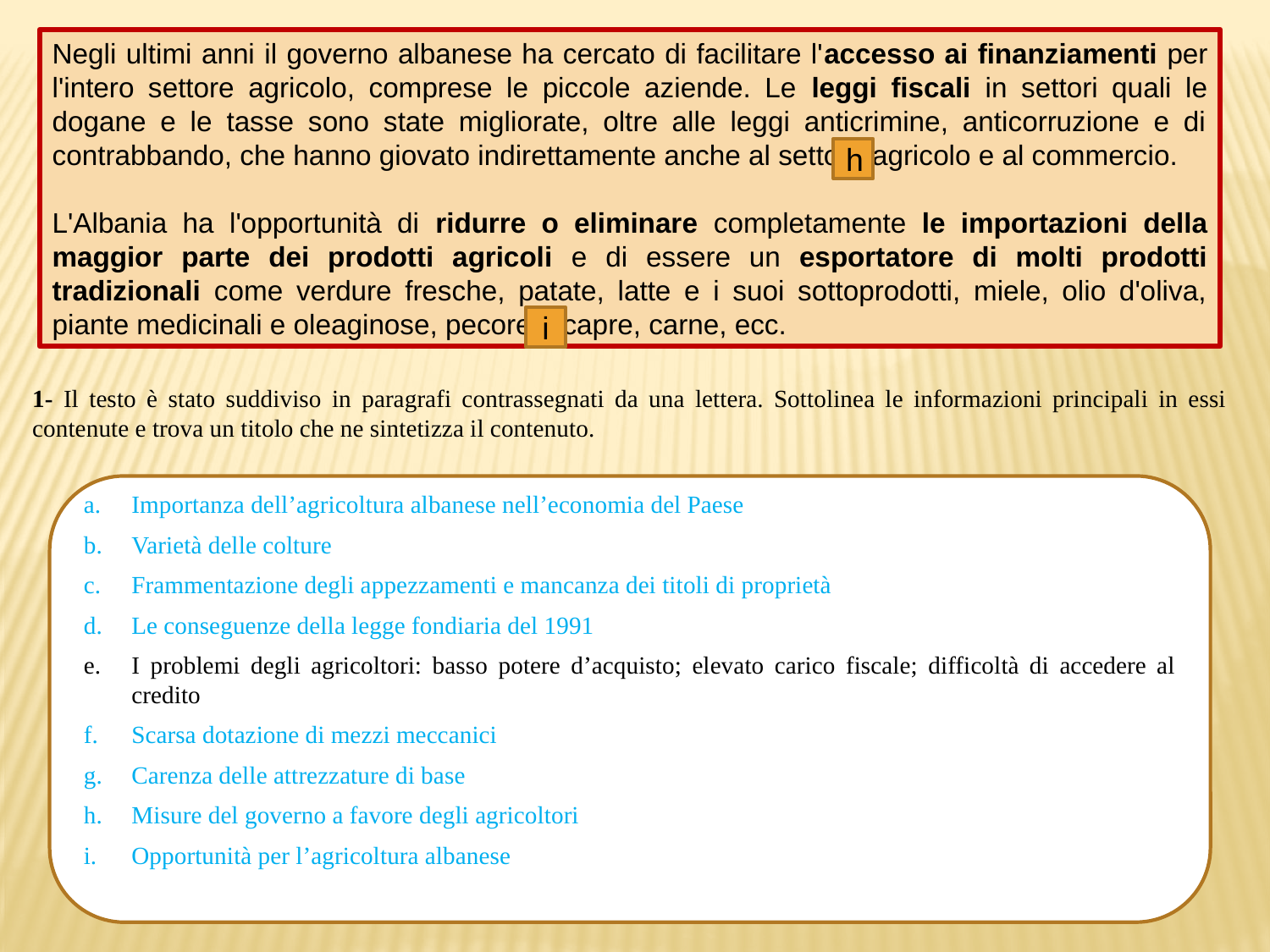

Negli ultimi anni il governo albanese ha cercato di facilitare l'accesso ai finanziamenti per l'intero settore agricolo, comprese le piccole aziende. Le leggi fiscali in settori quali le dogane e le tasse sono state migliorate, oltre alle leggi anticrimine, anticorruzione e di contrabbando, che hanno giovato indirettamente anche al settore agricolo e al commercio.

L'Albania ha l'opportunità di ridurre o eliminare completamente le importazioni della maggior parte dei prodotti agricoli e di essere un esportatore di molti prodotti tradizionali come verdure fresche, patate, latte e i suoi sottoprodotti, miele, olio d'oliva, piante medicinali e oleaginose, pecore e capre, carne, ecc.
h
i
1- Il testo è stato suddiviso in paragrafi contrassegnati da una lettera. Sottolinea le informazioni principali in essi contenute e trova un titolo che ne sintetizza il contenuto.
Importanza dell’agricoltura albanese nell’economia del Paese
Varietà delle colture
Frammentazione degli appezzamenti e mancanza dei titoli di proprietà
Le conseguenze della legge fondiaria del 1991
I problemi degli agricoltori: basso potere d’acquisto; elevato carico fiscale; difficoltà di accedere al credito
Scarsa dotazione di mezzi meccanici
Carenza delle attrezzature di base
Misure del governo a favore degli agricoltori
Opportunità per l’agricoltura albanese